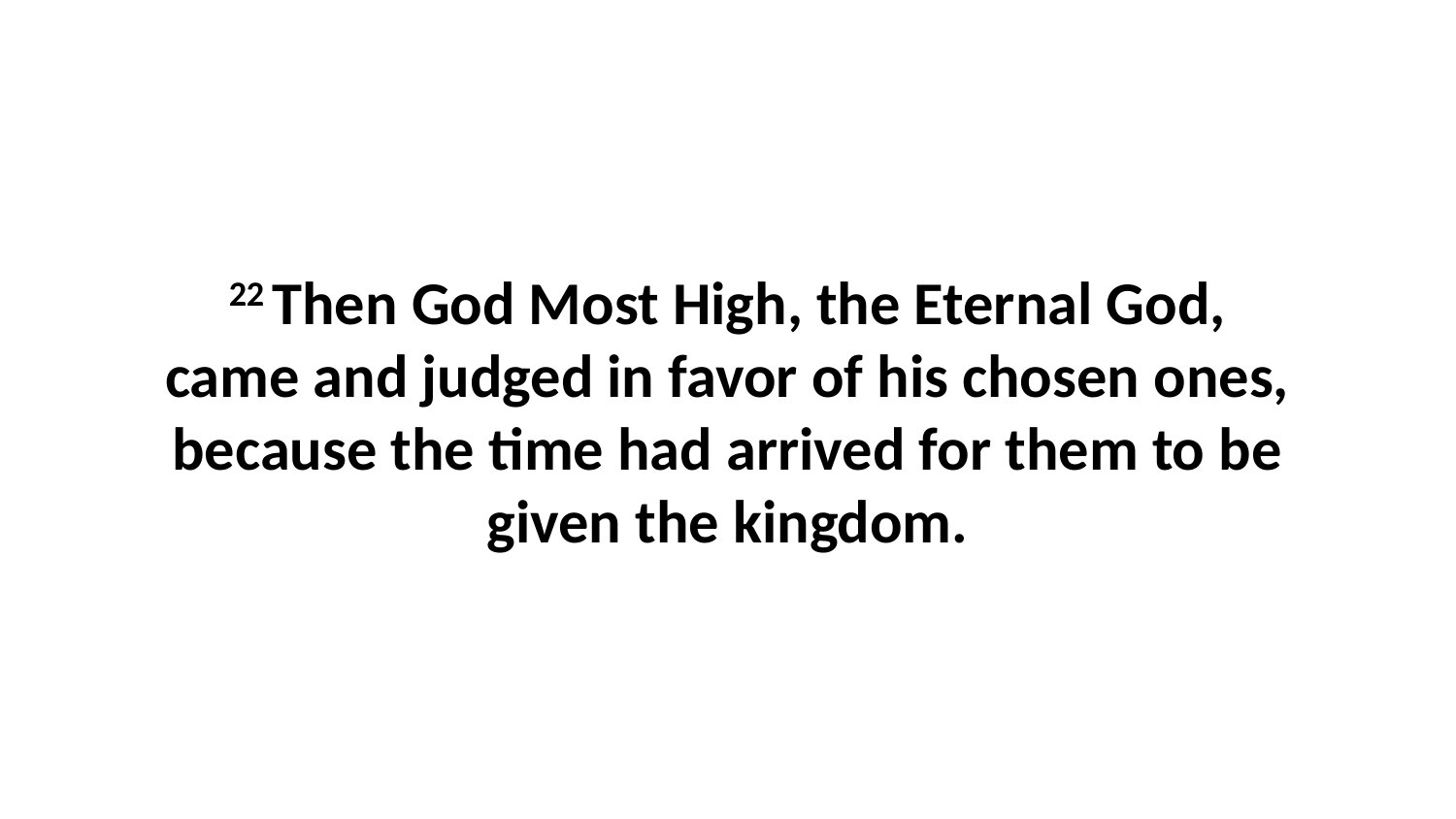

22 Then God Most High, the Eternal God, came and judged in favor of his chosen ones, because the time had arrived for them to be given the kingdom.